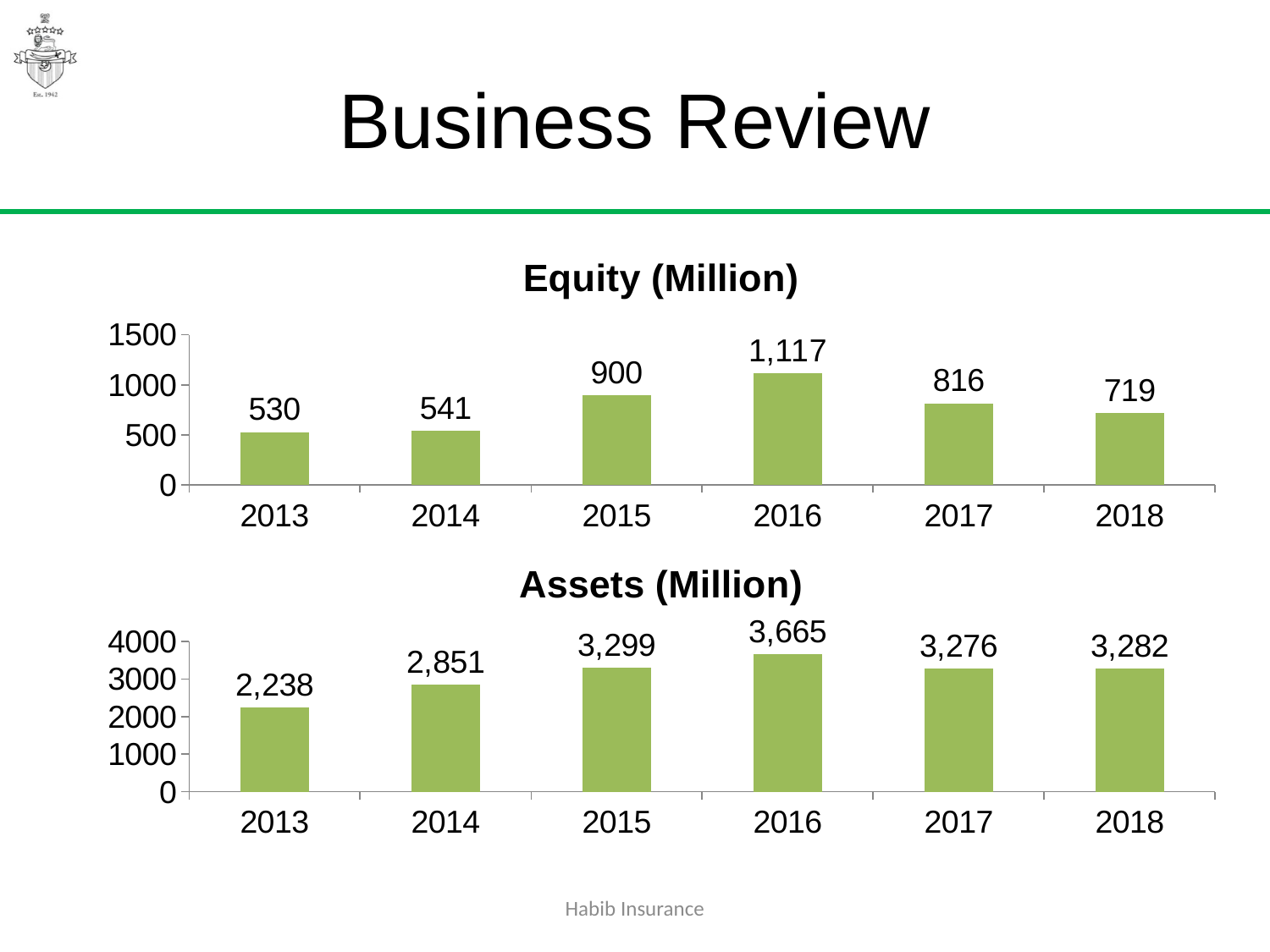

# Business Review

### Chart:

| Category | Equity (Million) |
|---|---|
| 2013 | 529.536 |
| 2014 | 540.673 |
| 2015 | 899.572 |
| 2016 | 1117.204 |
| 2017 | 816.253 |
| 2018 | 719.185 |

### Chart:

| Category | Assets (Million) |
|---|---|
| 2013 | 2237.67 |
| 2014 | 2850.999 |
| 2015 | 3298.581 |
| 2016 | 3665.492 |
| 2017 | 3276.059 |
| 2018 | 3282.403 |
Habib Insurance